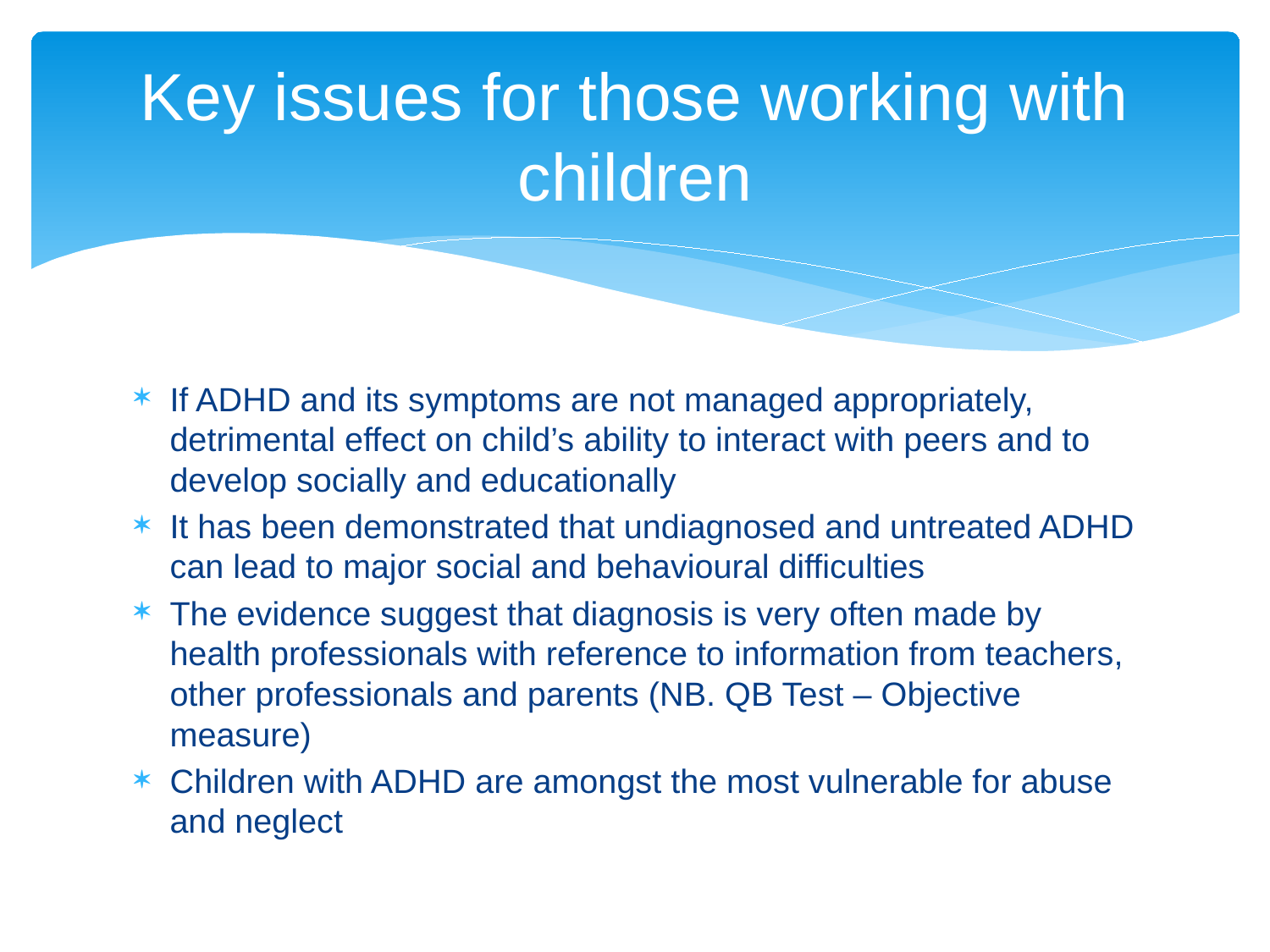

# Key issues for those working with children
If ADHD and its symptoms are not managed appropriately, detrimental effect on child’s ability to interact with peers and to develop socially and educationally
It has been demonstrated that undiagnosed and untreated ADHD can lead to major social and behavioural difficulties
The evidence suggest that diagnosis is very often made by health professionals with reference to information from teachers, other professionals and parents (NB. QB Test – Objective measure)
Children with ADHD are amongst the most vulnerable for abuse and neglect